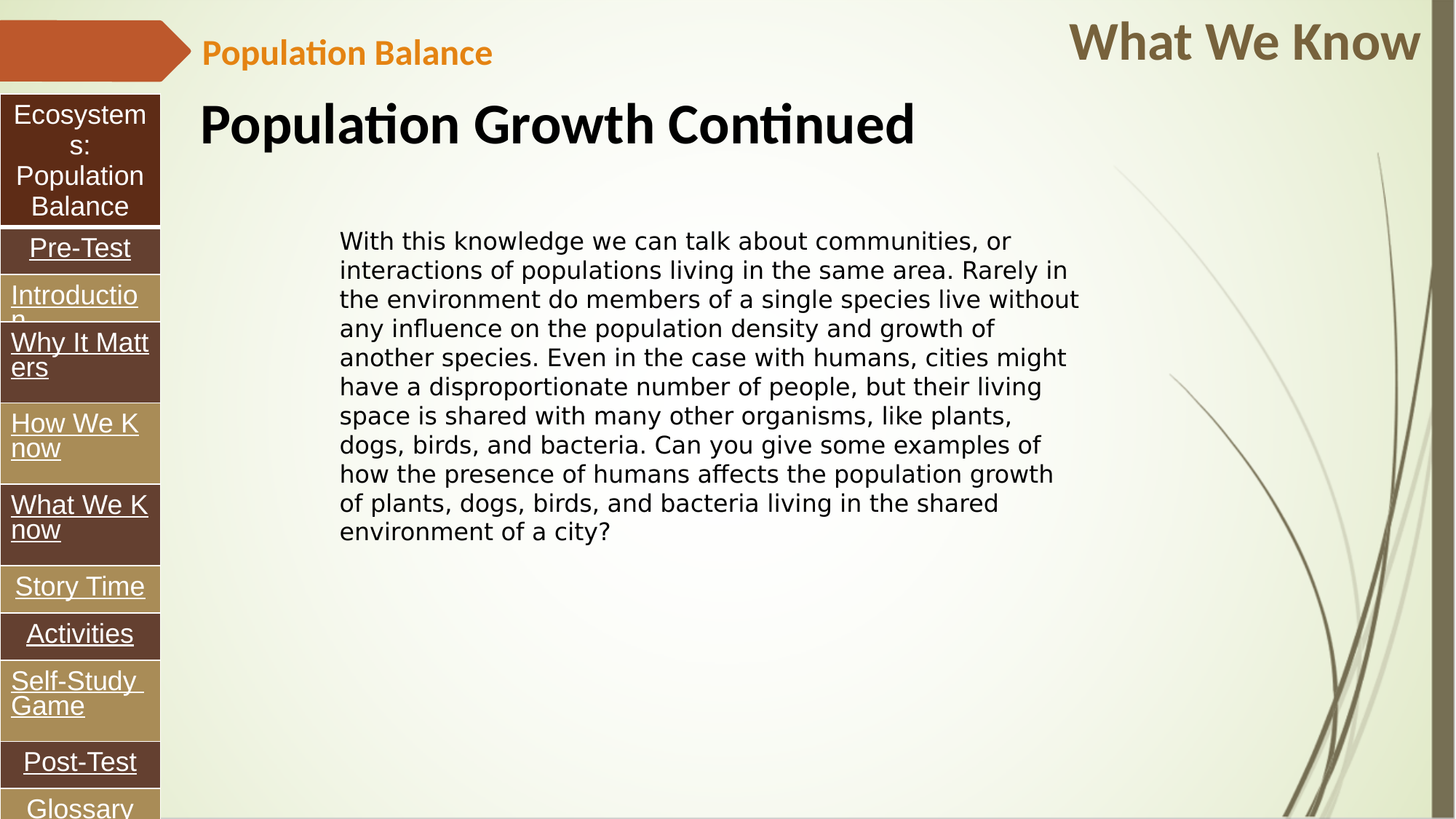

What We Know

Population Balance
Population Growth Continued
| Ecosystems: Population Balance |
| --- |
| Pre-Test |
| Introduction |
| Why It Matters |
| How We Know |
| What We Know |
| Story Time |
| Activities |
| Self-Study Game |
| Post-Test |
| Glossary |
With this knowledge we can talk about communities, or interactions of populations living in the same area. Rarely in the environment do members of a single species live without any influence on the population density and growth of another species. Even in the case with humans, cities might have a disproportionate number of people, but their living space is shared with many other organisms, like plants, dogs, birds, and bacteria. Can you give some examples of how the presence of humans affects the population growth of plants, dogs, birds, and bacteria living in the shared environment of a city?